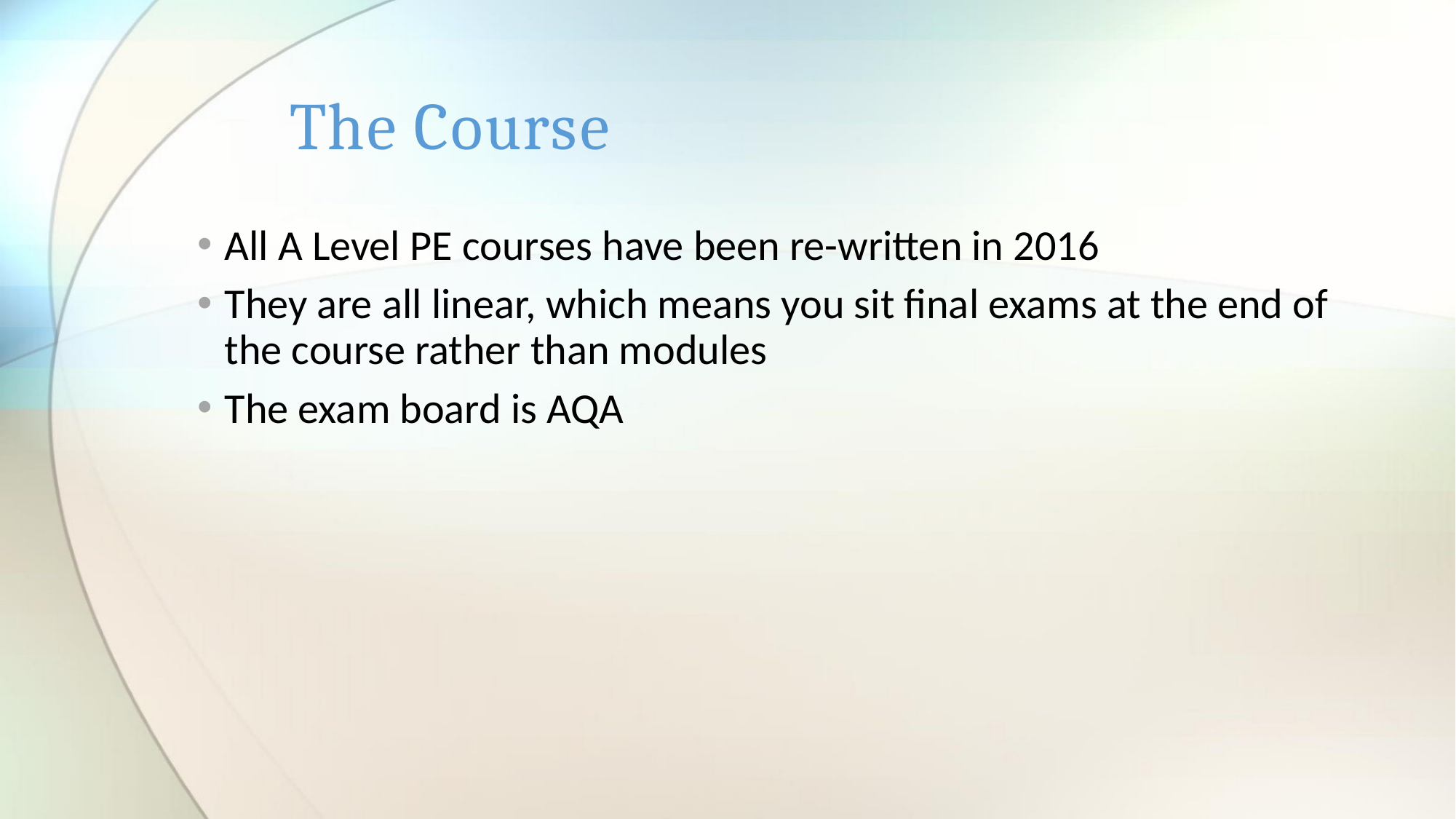

# The Course
All A Level PE courses have been re-written in 2016
They are all linear, which means you sit final exams at the end of the course rather than modules
The exam board is AQA